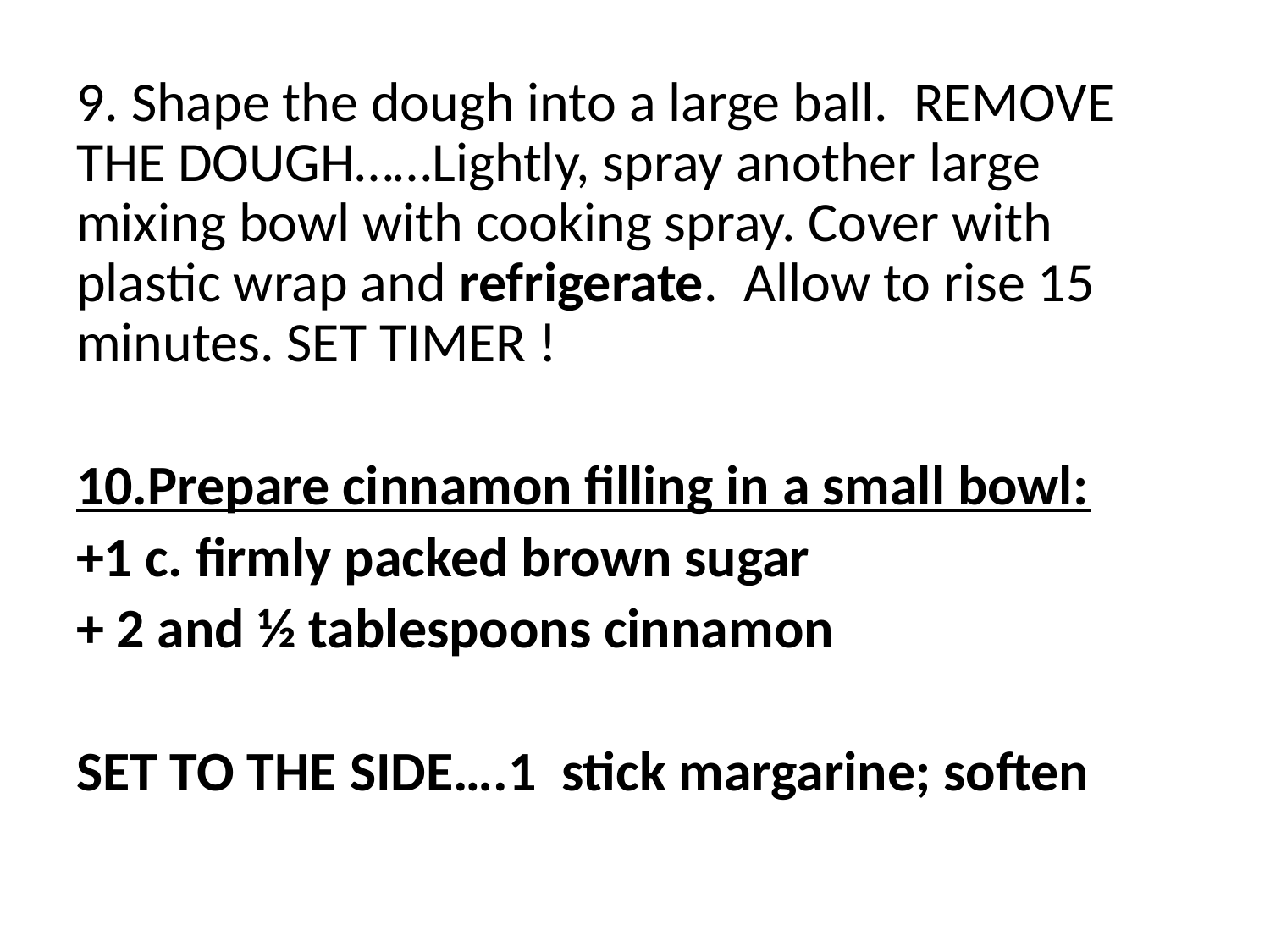

9. Shape the dough into a large ball.  REMOVE THE DOUGH……Lightly, spray another large mixing bowl with cooking spray. Cover with plastic wrap and refrigerate.  Allow to rise 15 minutes. SET TIMER !

10.Prepare cinnamon filling in a small bowl:
+1 c. firmly packed brown sugar
+ 2 and ½ tablespoons cinnamon

SET TO THE SIDE….1  stick margarine; soften